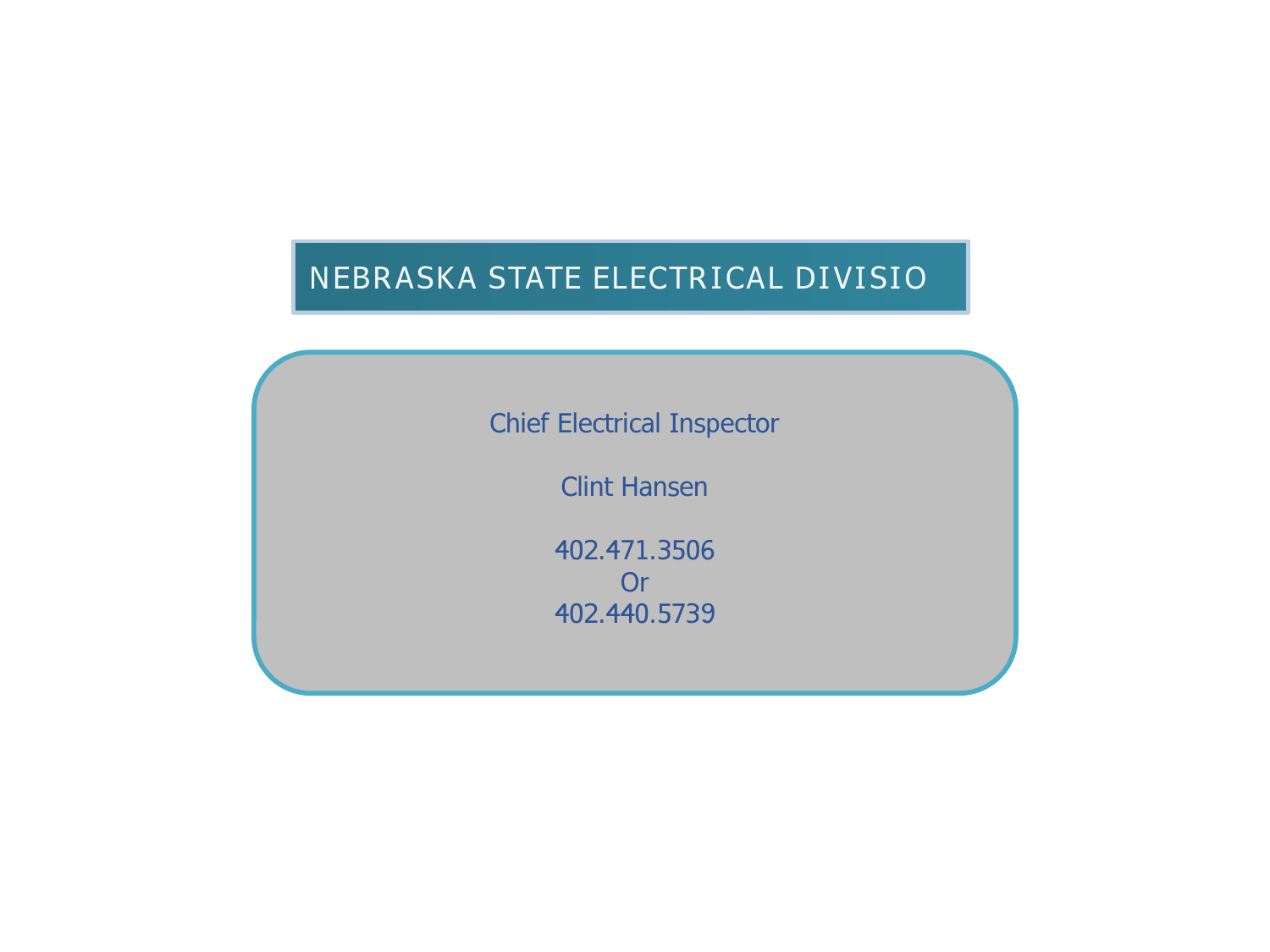

NEBRASKA STATE ELECTRICAL DIVISION

Chief Electrical Inspector

Clint Hansen

402.471.3506
Or
402.440.5739